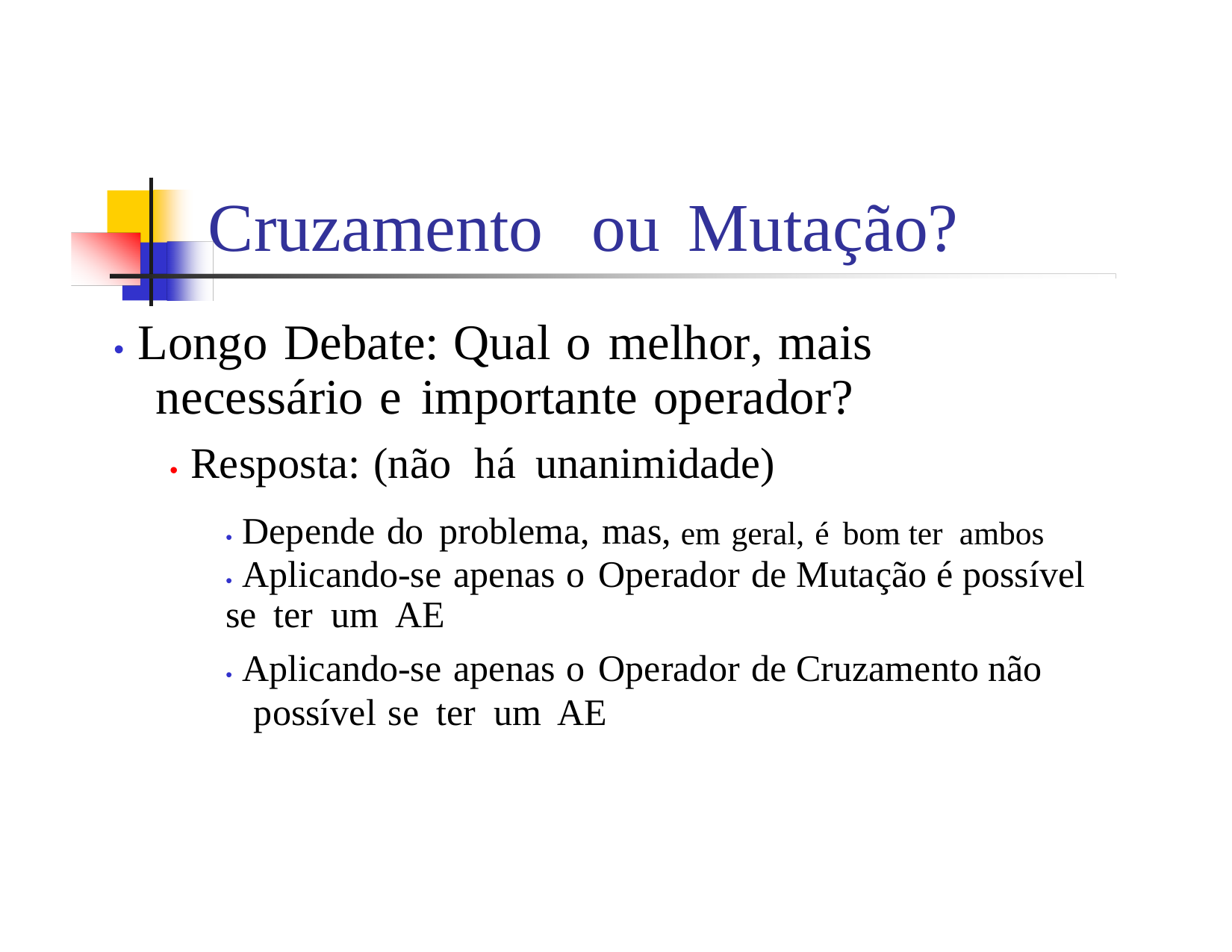

Cruzamento
ou
Mutação?

• Longo Debate: Qual o melhor, mais
necessário e importante operador?
• Resposta: (não  há unanimidade)
• Depende do problema, mas, em geral, é bom ter ambos
• Aplicando-se apenas o Operador de Mutação é possível se ter um AE
• Aplicando-se apenas o Operador de Cruzamento não possível se ter um AE